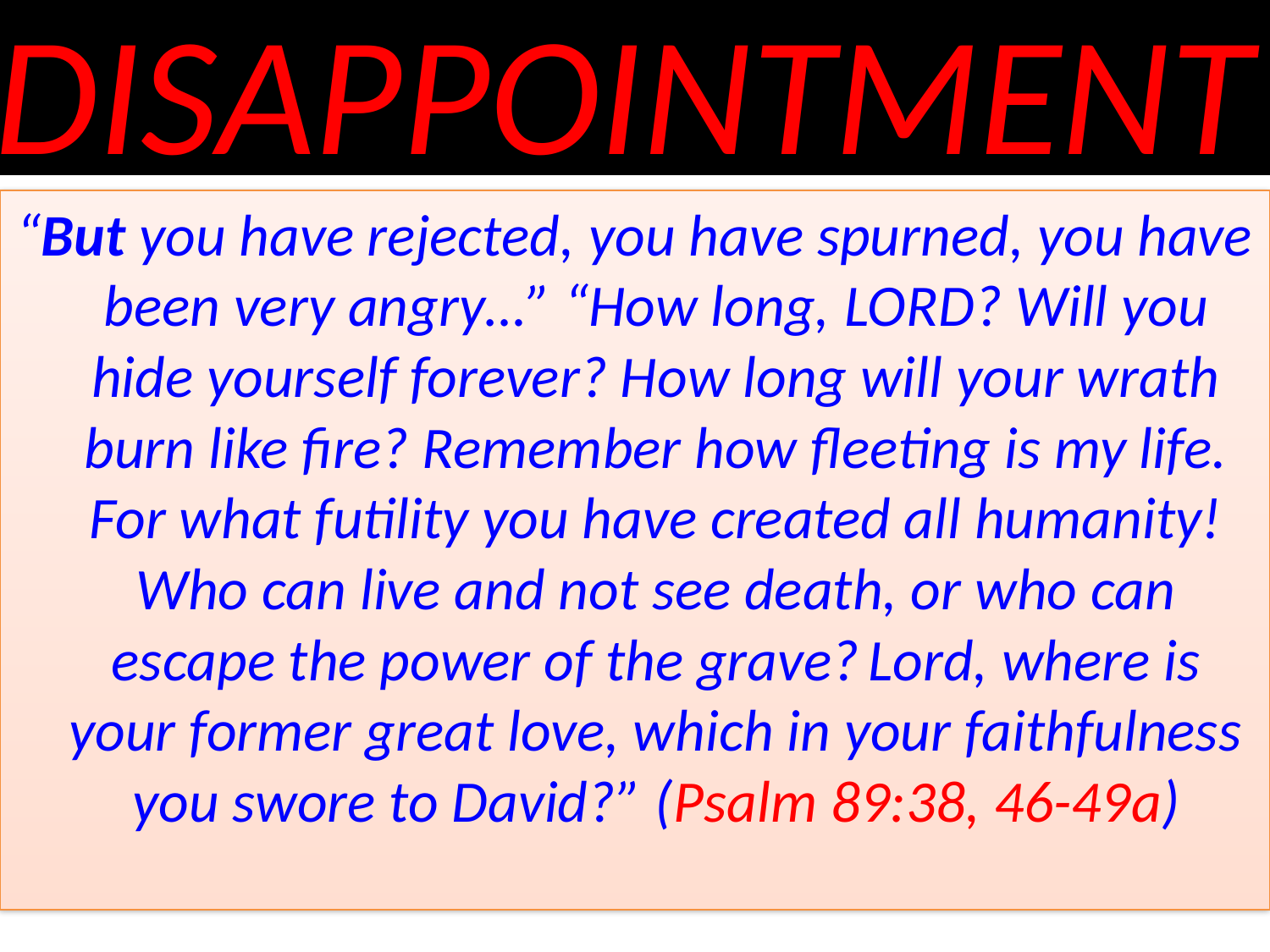

# DISAPPOINTMENT
“But you have rejected, you have spurned, you have been very angry…” “How long, Lord? Will you hide yourself forever? How long will your wrath burn like fire? Remember how fleeting is my life. For what futility you have created all humanity! Who can live and not see death, or who can escape the power of the grave? Lord, where is your former great love, which in your faithfulness you swore to David?” (Psalm 89:38, 46-49a)